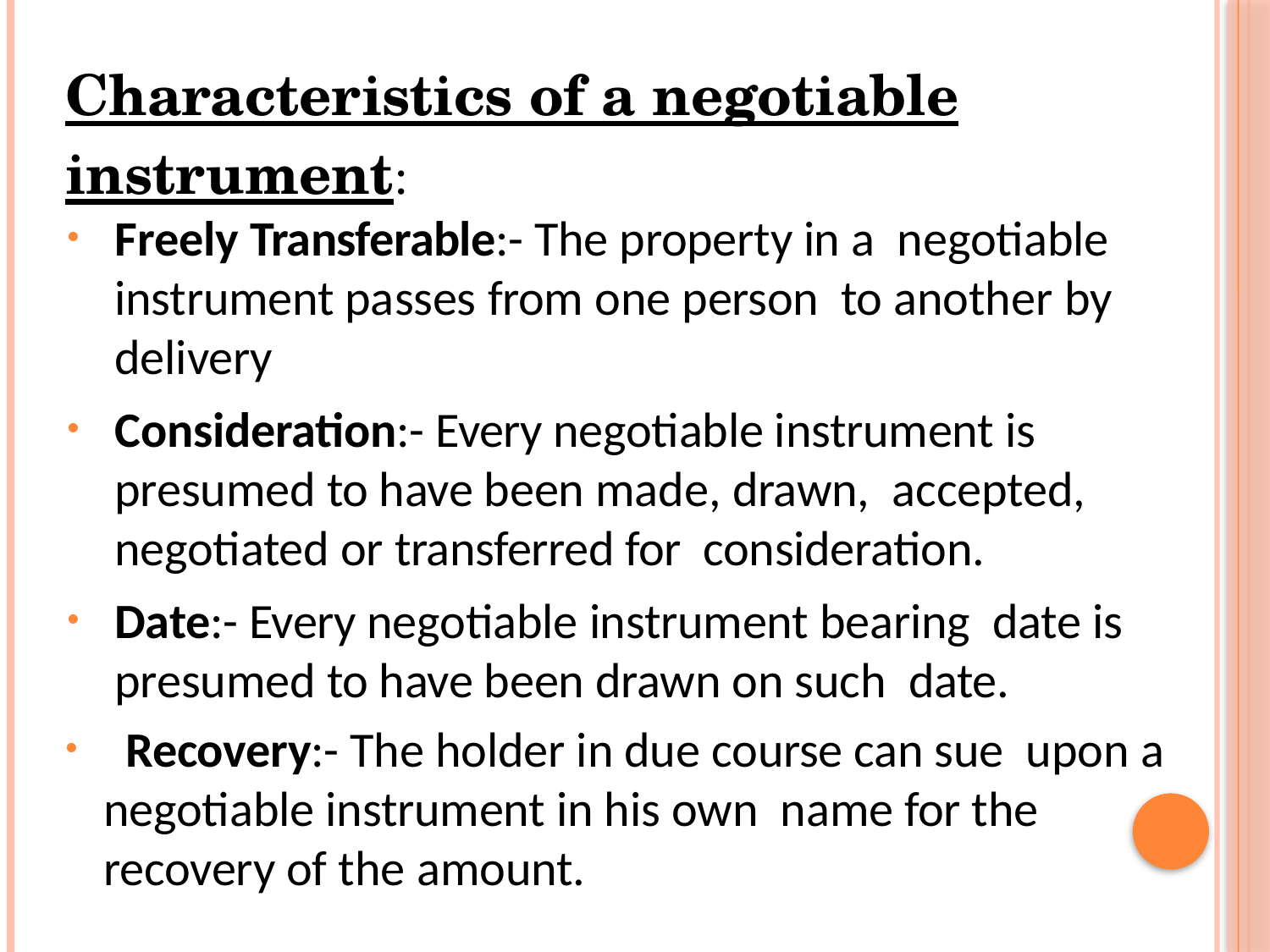

Characteristics of a negotiable
instrument:
Freely Transferable:- The property in a  negotiable instrument passes from one person  to another by delivery
Consideration:- Every negotiable instrument is  presumed to have been made, drawn,  accepted, negotiated or transferred for  consideration.
Date:- Every negotiable instrument bearing  date is presumed to have been drawn on such  date.
  Recovery:- The holder in due course can sue  upon a negotiable instrument in his own  name for the recovery of the amount.